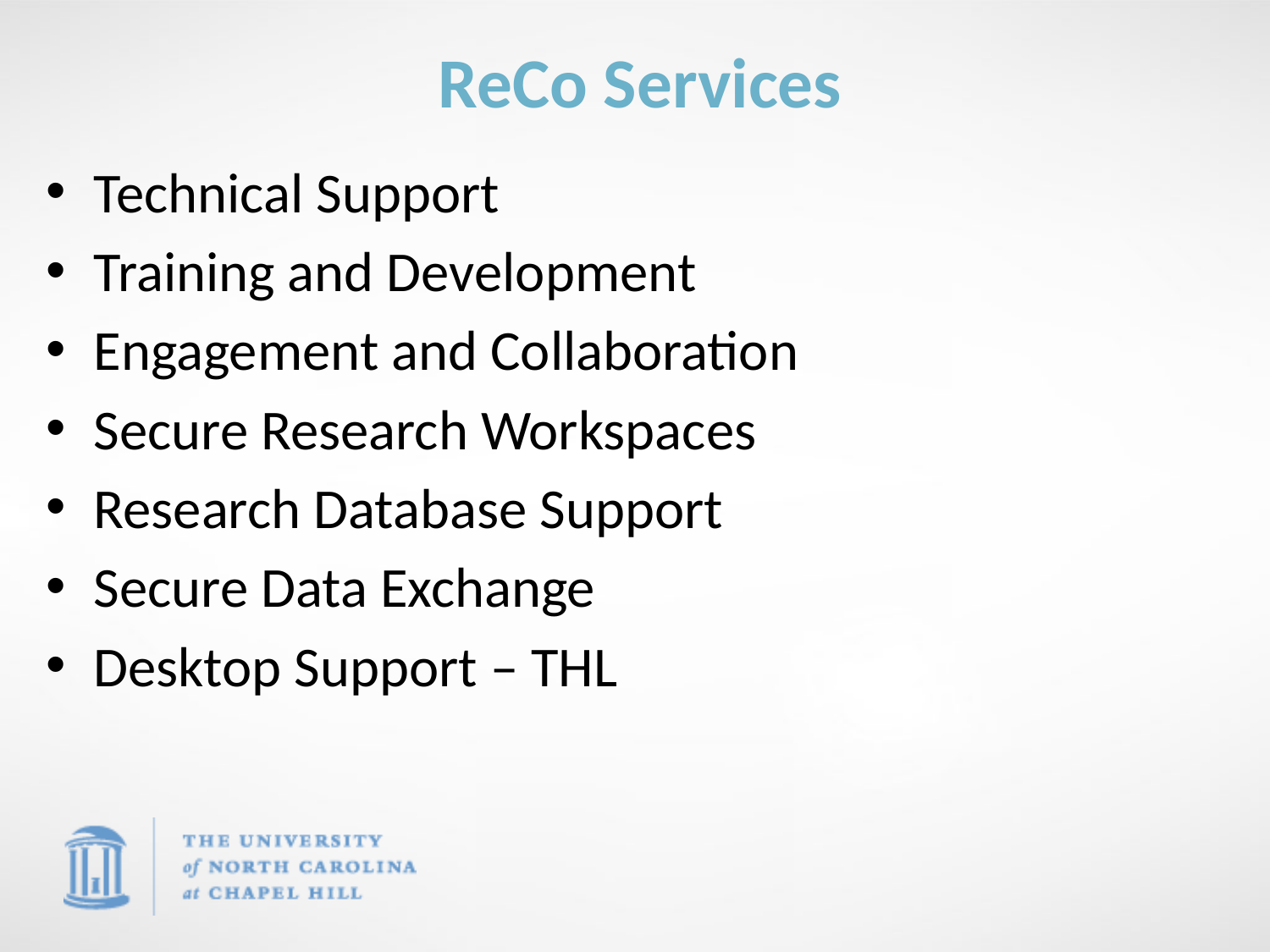

# ReCo Services
Technical Support
Training and Development
Engagement and Collaboration
Secure Research Workspaces
Research Database Support
Secure Data Exchange
Desktop Support – THL